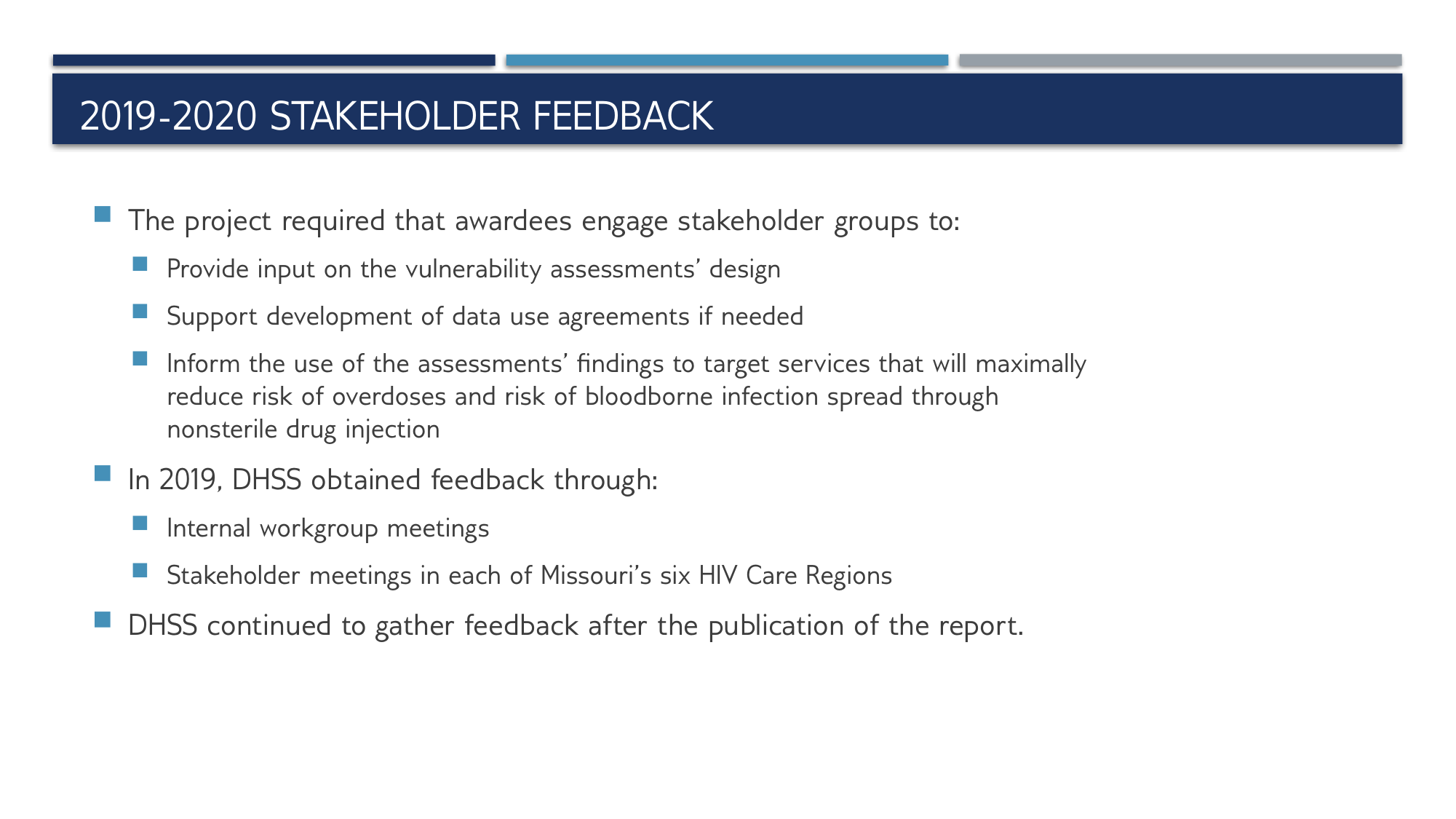

# 2019-2020 Stakeholder Feedback
The project required that awardees engage stakeholder groups to:
Provide input on the vulnerability assessments’ design
Support development of data use agreements if needed
Inform the use of the assessments’ findings to target services that will maximally reduce risk of overdoses and risk of bloodborne infection spread through nonsterile drug injection
In 2019, DHSS obtained feedback through:
Internal workgroup meetings
Stakeholder meetings in each of Missouri’s six HIV Care Regions
DHSS continued to gather feedback after the publication of the report.